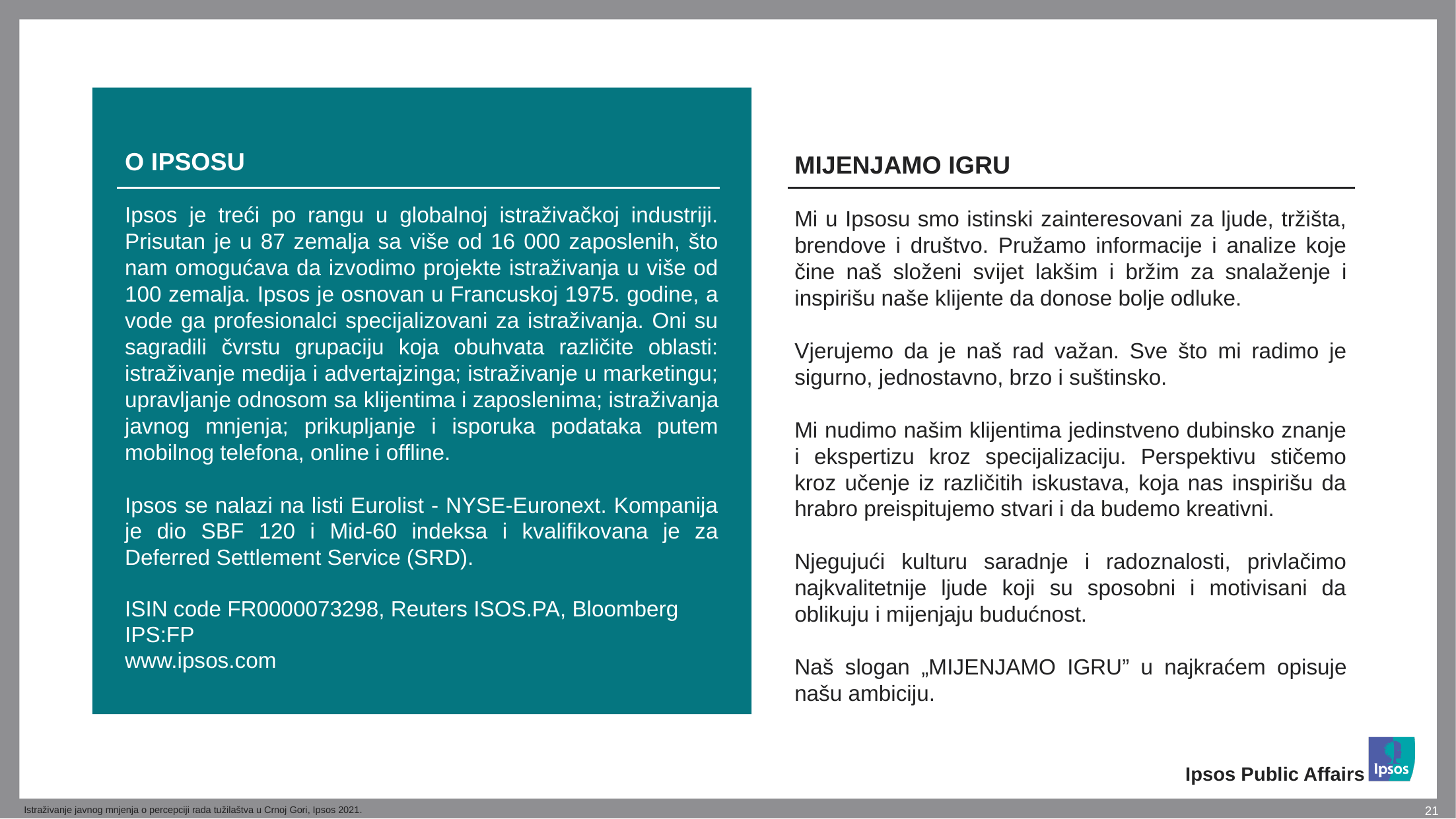

O IPSOSU

Ipsos je treći po rangu u globalnoj istraživačkoj industriji. Prisutan je u 87 zemalja sa više od 16 000 zaposlenih, što nam omogućava da izvodimo projekte istraživanja u više od 100 zemalja. Ipsos je osnovan u Francuskoj 1975. godine, a vode ga profesionalci specijalizovani za istraživanja. Oni su sagradili čvrstu grupaciju koja obuhvata različite oblasti: istraživanje medija i advertajzinga; istraživanje u marketingu; upravljanje odnosom sa klijentima i zaposlenima; istraživanja javnog mnjenja; prikupljanje i isporuka podataka putem mobilnog telefona, online i offline.

Ipsos se nalazi na listi Eurolist - NYSE-Euronext. Kompanija je dio SBF 120 i Mid-60 indeksa i kvalifikovana je za Deferred Settlement Service (SRD).

ISIN code FR0000073298, Reuters ISOS.PA, Bloomberg IPS:FP
www.ipsos.com
MIJENJAMO IGRU
Mi u Ipsosu smo istinski zainteresovani za ljude, tržišta, brendove i društvo. Pružamo informacije i analize koje čine naš složeni svijet lakšim i bržim za snalaženje i inspirišu naše klijente da donose bolje odluke.

Vjerujemo da je naš rad važan. Sve što mi radimo je sigurno, jednostavno, brzo i suštinsko.

Mi nudimo našim klijentima jedinstveno dubinsko znanje i ekspertizu kroz specijalizaciju. Perspektivu stičemo kroz učenje iz različitih iskustava, koja nas inspirišu da hrabro preispitujemo stvari i da budemo kreativni.

Njegujući kulturu saradnje i radoznalosti, privlačimo najkvalitetnije ljude koji su sposobni i motivisani da oblikuju i mijenjaju budućnost.

Naš slogan „MIJENJAMO IGRU” u najkraćem opisuje našu ambiciju.